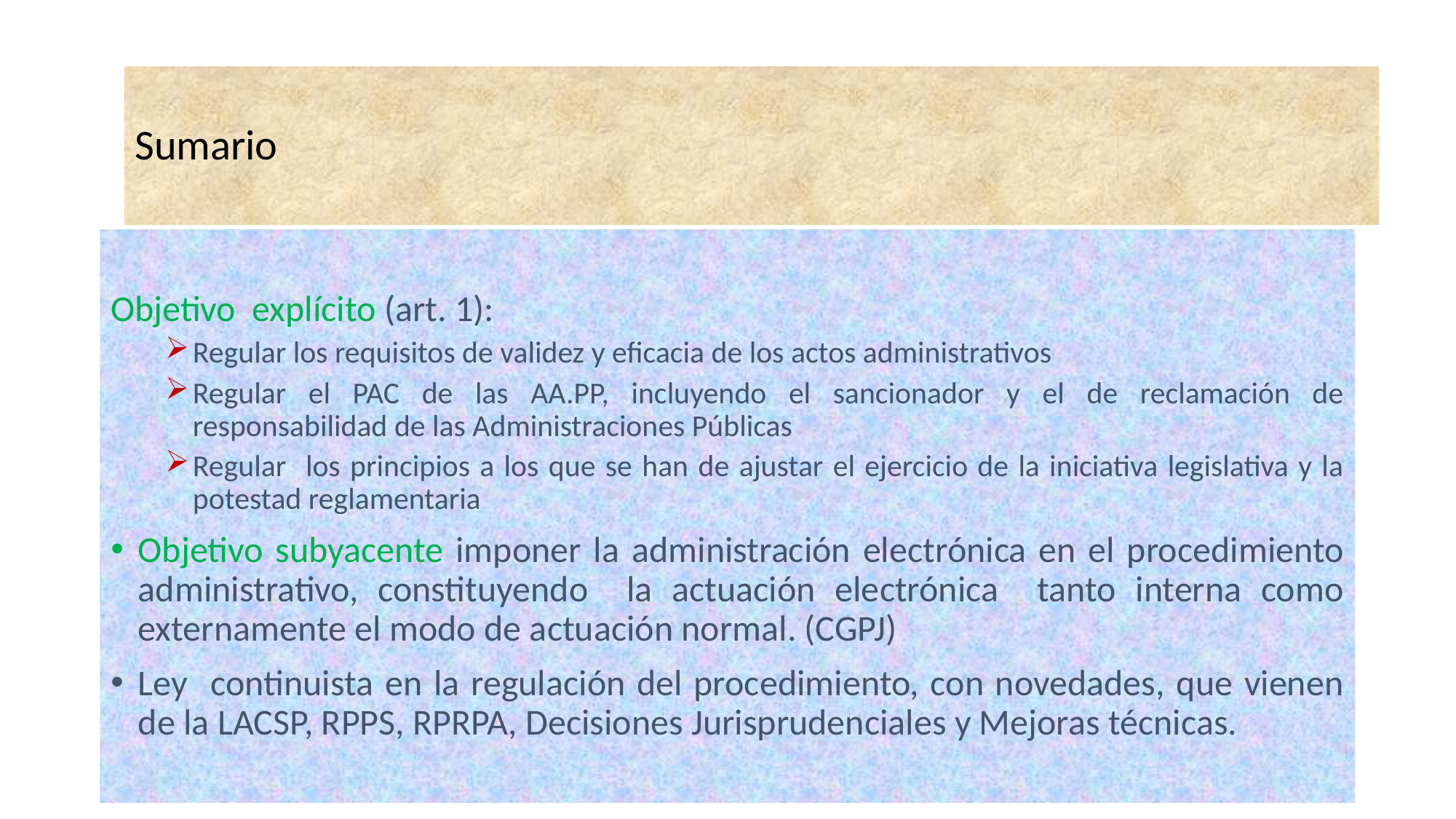

# Sumario

Objetivo  explícito (art. 1):
Regular los requisitos de validez y eficacia de los actos administrativos
Regular el PAC de las AA.PP, incluyendo el sancionador y el de reclamación de responsabilidad de las Administraciones Públicas
Regular  los principios a los que se han de ajustar el ejercicio de la iniciativa legislativa y la potestad reglamentaria
Objetivo subyacente imponer la administración electrónica en el procedimiento administrativo, constituyendo  la actuación electrónica  tanto interna como externamente el modo de actuación normal. (CGPJ)
Ley  continuista en la regulación del procedimiento, con novedades, que vienen de la LACSP, RPPS, RPRPA, Decisiones Jurisprudenciales y Mejoras técnicas.

6